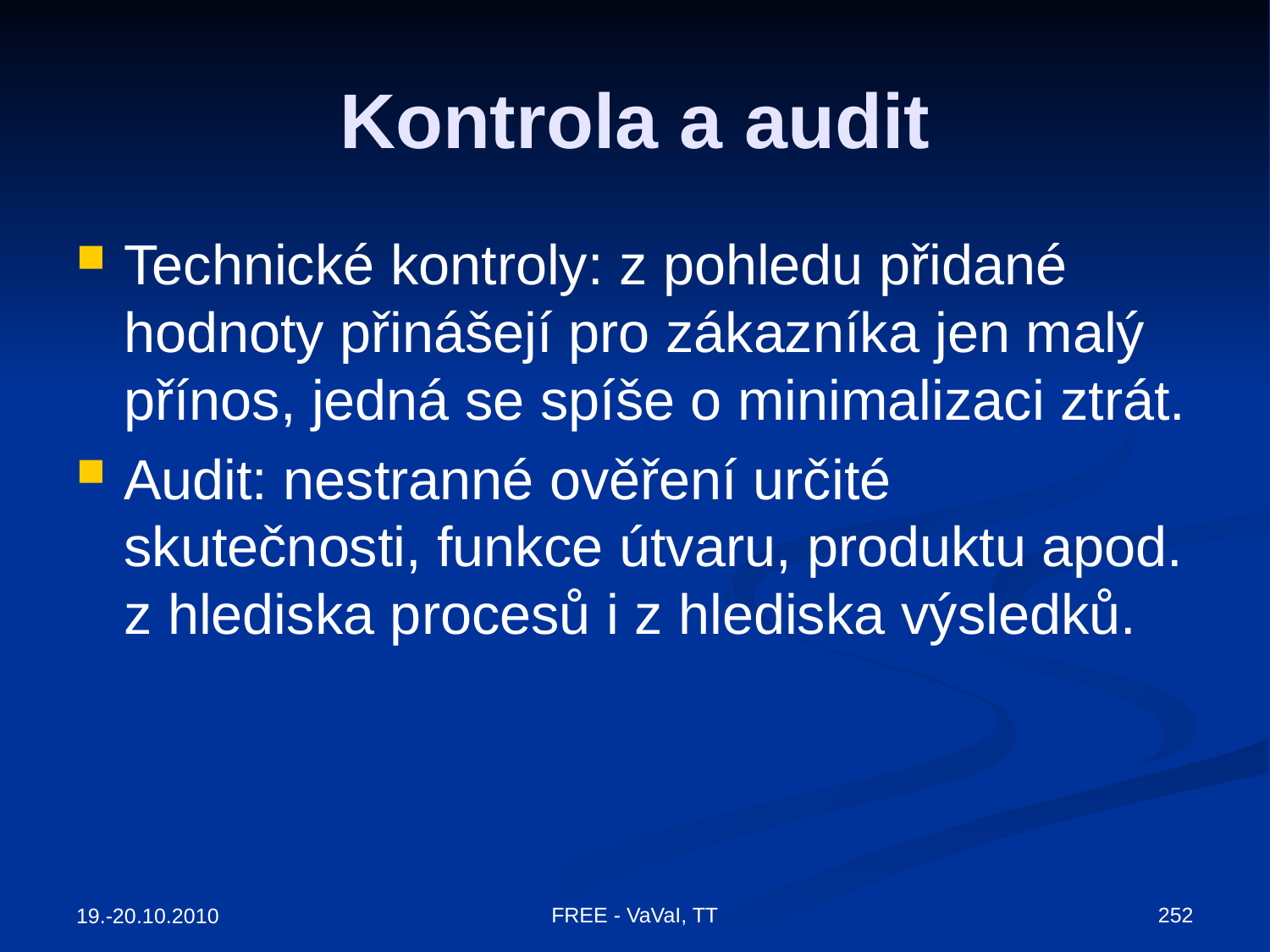

# Kontrola a audit
Technické kontroly: z pohledu přidané hodnoty přinášejí pro zákazníka jen malý přínos, jedná se spíše o minimalizaci ztrát.
Audit: nestranné ověření určité skutečnosti, funkce útvaru, produktu apod. z hlediska procesů i z hlediska výsledků.
FREE - VaVaI, TT
252
19.-20.10.2010